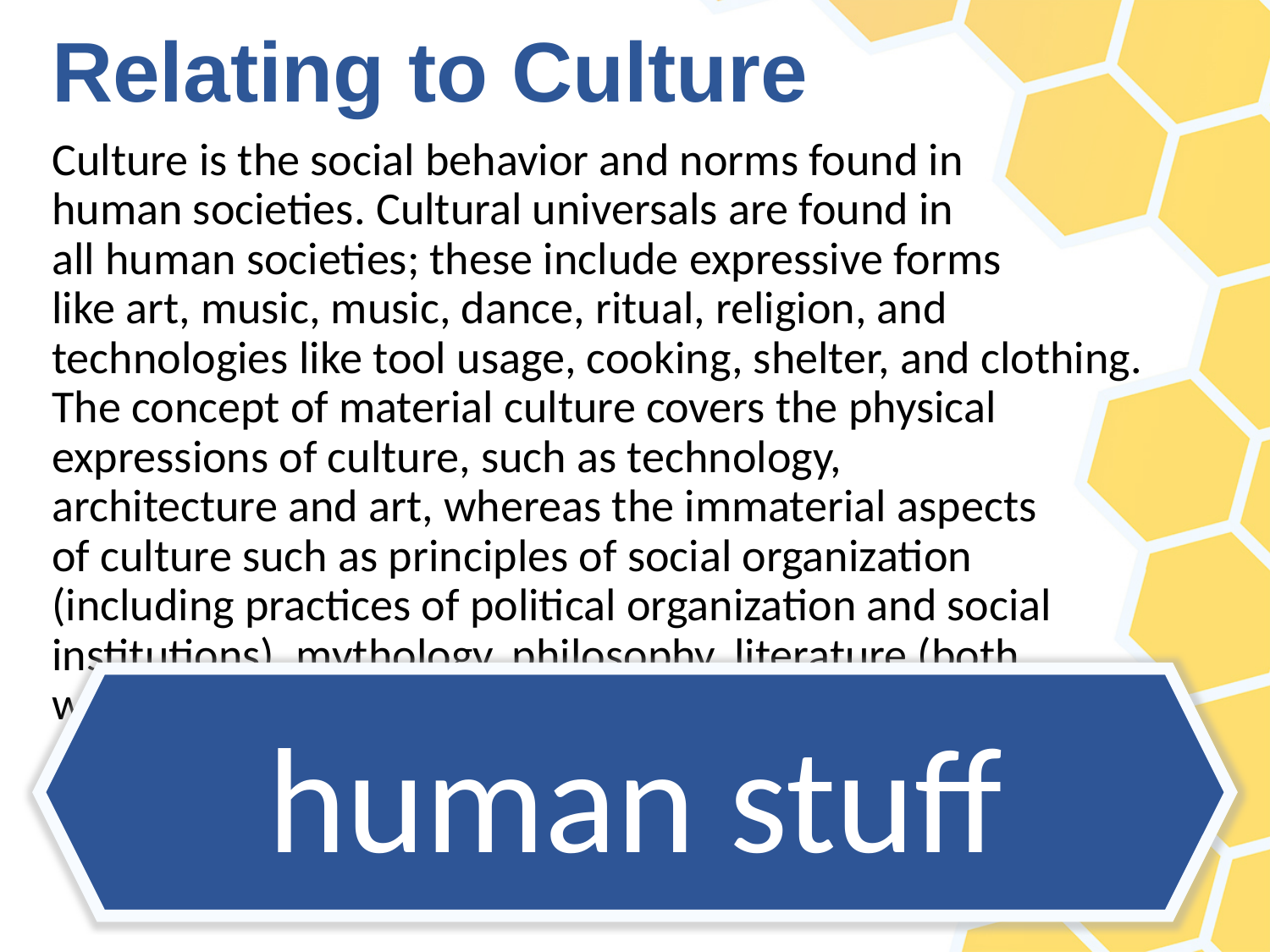

# Relating to Culture
Culture is the social behavior and norms found in
human societies. Cultural universals are found in
all human societies; these include expressive forms
like art, music, music, dance, ritual, religion, and
technologies like tool usage, cooking, shelter, and clothing.
The concept of material culture covers the physical
expressions of culture, such as technology,
architecture and art, whereas the immaterial aspects
of culture such as principles of social organization
(including practices of political organization and social institutions), mythology, philosophy, literature (both
written and oral), and science comprise the intangible
cultural heritage of a society.
					From Wikipedia

human stuff